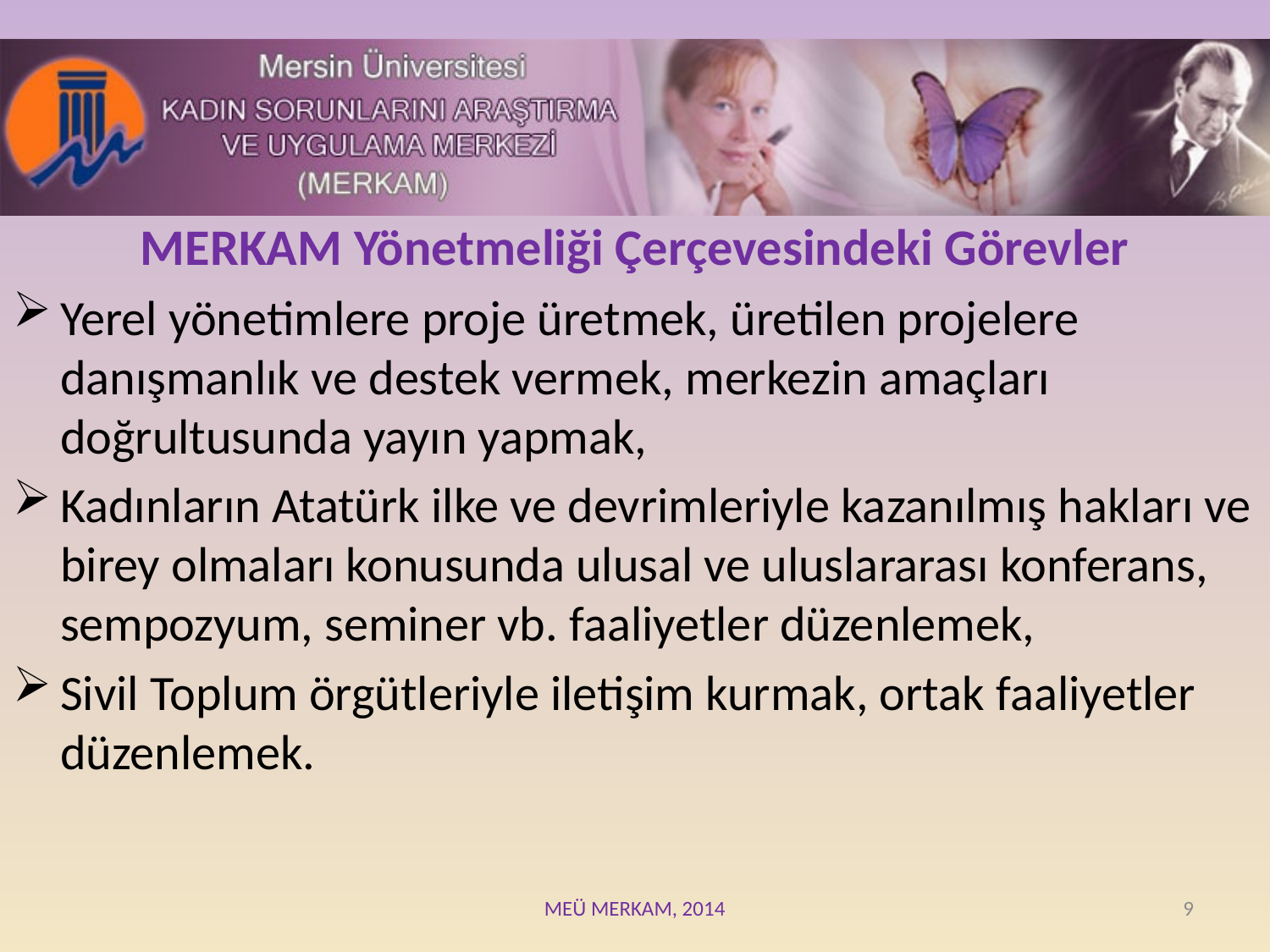

MERKAM Yönetmeliği Çerçevesindeki Görevler
Yerel yönetimlere proje üretmek, üretilen projelere danışmanlık ve destek vermek, merkezin amaçları doğrultusunda yayın yapmak,
Kadınların Atatürk ilke ve devrimleriyle kazanılmış hakları ve birey olmaları konusunda ulusal ve uluslararası konferans, sempozyum, seminer vb. faaliyetler düzenlemek,
Sivil Toplum örgütleriyle iletişim kurmak, ortak faaliyetler düzenlemek.
MEÜ MERKAM, 2014
9